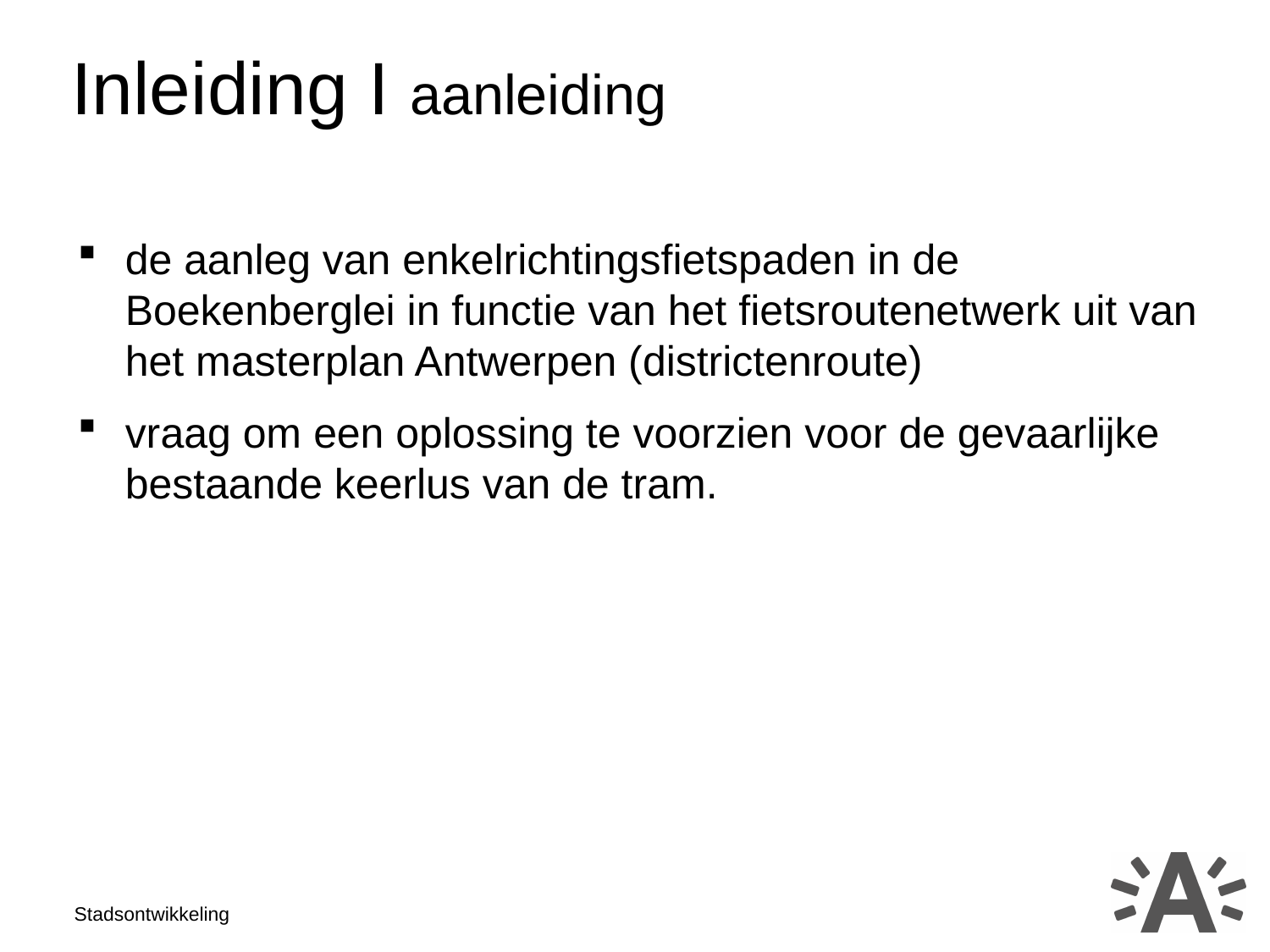

Inleiding Ι aanleiding
de aanleg van enkelrichtingsfietspaden in de Boekenberglei in functie van het fietsroutenetwerk uit van het masterplan Antwerpen (districtenroute)
vraag om een oplossing te voorzien voor de gevaarlijke bestaande keerlus van de tram.